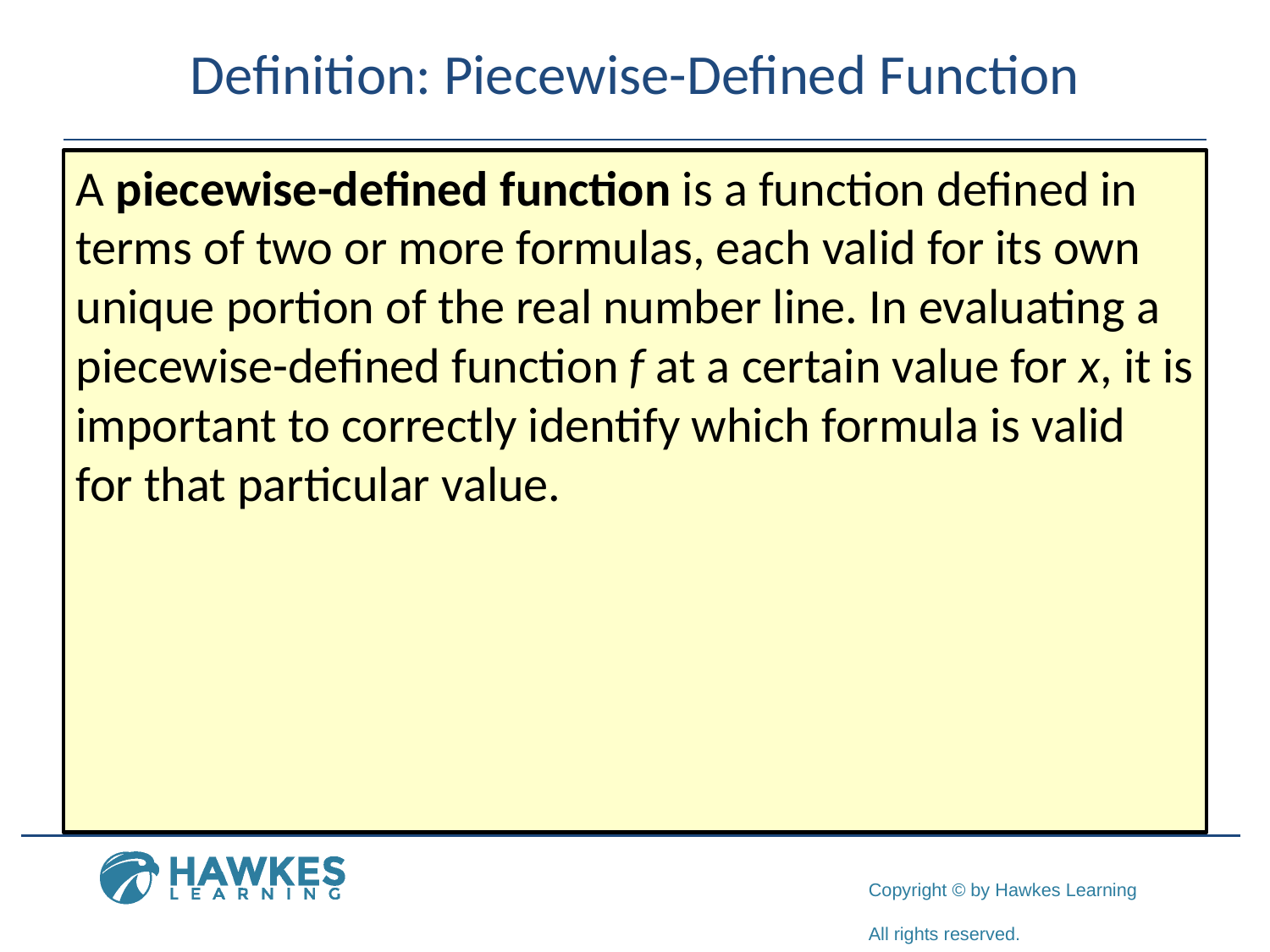

# Definition: Piecewise-Defined Function
A piecewise-defined function is a function defined in terms of two or more formulas, each valid for its own unique portion of the real number line. In evaluating a piecewise-defined function f at a certain value for x, it is important to correctly identify which formula is valid for that particular value.